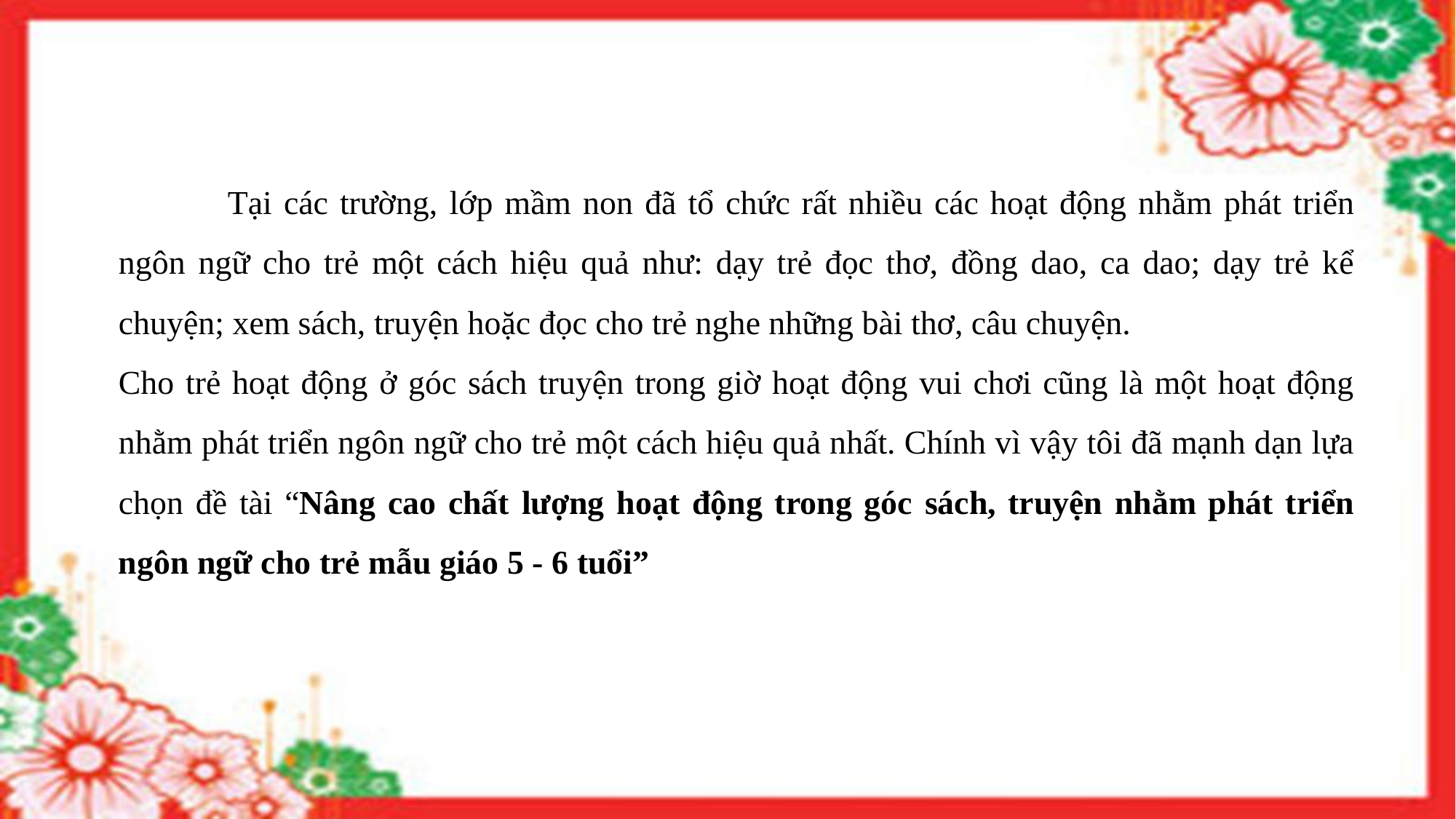

Tại các trường, lớp mầm non đã tổ chức rất nhiều các hoạt động nhằm phát triển ngôn ngữ cho trẻ một cách hiệu quả như: dạy trẻ đọc thơ, đồng dao, ca dao; dạy trẻ kể chuyện; xem sách, truyện hoặc đọc cho trẻ nghe những bài thơ, câu chuyện.
Cho trẻ hoạt động ở góc sách truyện trong giờ hoạt động vui chơi cũng là một hoạt động nhằm phát triển ngôn ngữ cho trẻ một cách hiệu quả nhất. Chính vì vậy tôi đã mạnh dạn lựa chọn đề tài “Nâng cao chất lượng hoạt động trong góc sách, truyện nhằm phát triển ngôn ngữ cho trẻ mẫu giáo 5 - 6 tuổi”